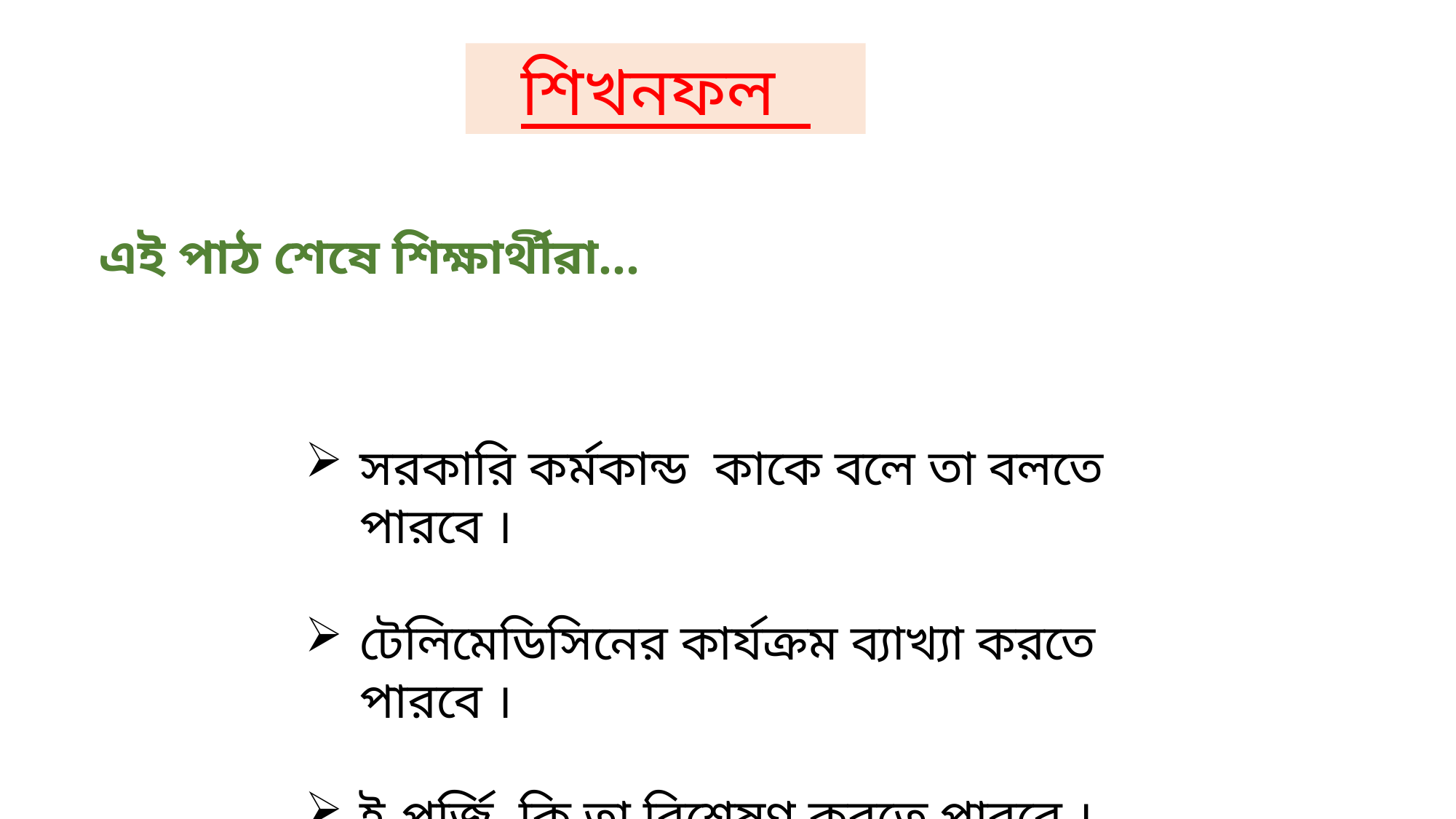

শিখনফল
এই পাঠ শেষে শিক্ষার্থীরা…

সরকারি কর্মকান্ড  কাকে বলে তা বলতে পারবে ।

টেলিমেডিসিনের কার্যক্রম ব্যাখ্যা করতে পারবে ।

ই-পুর্জি  কি তা বিশ্লেষণ করতে পারবে ।